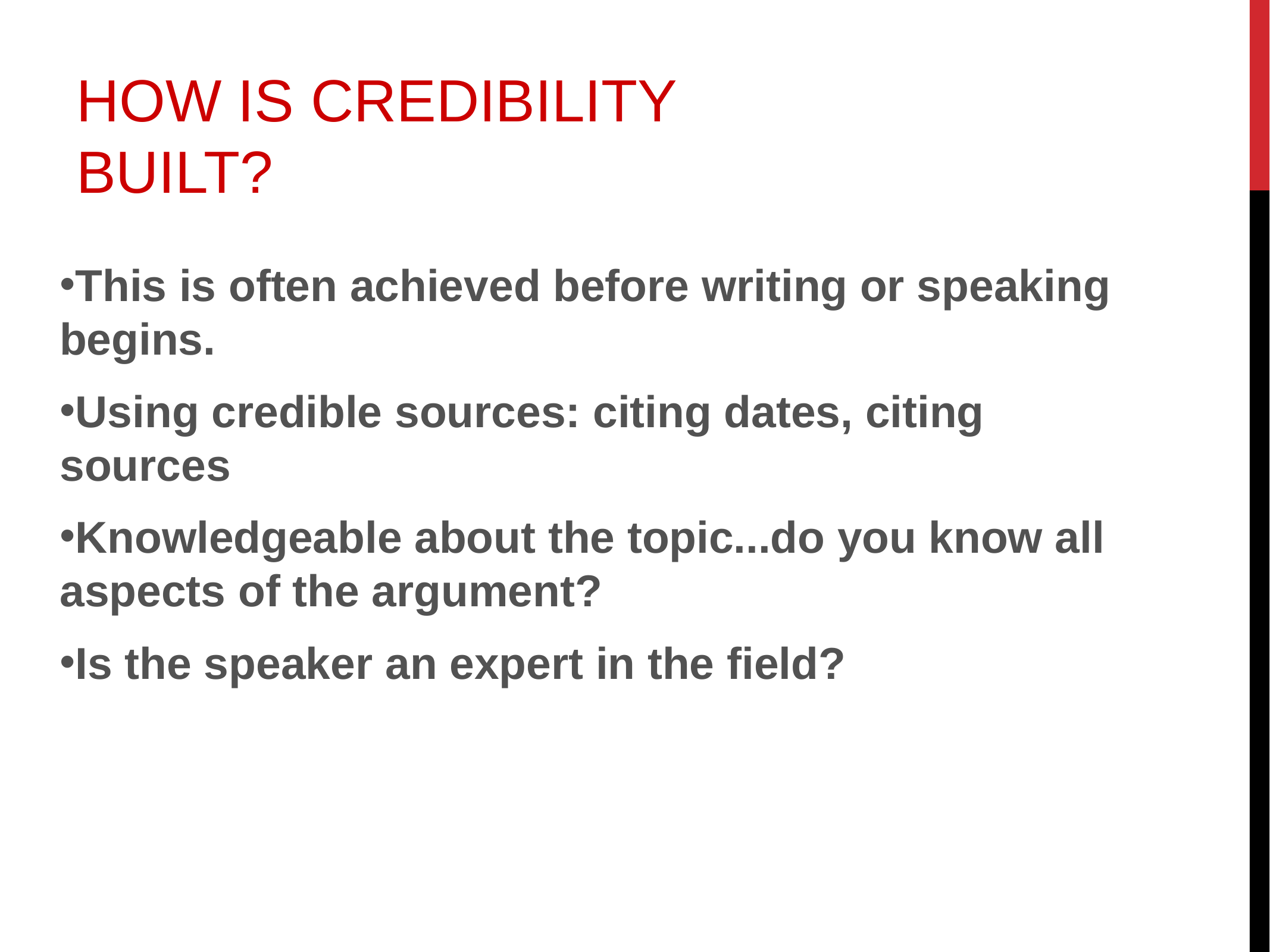

# HOW IS CREDIBILITY BUILT?
This is often achieved before writing or speaking begins.
Using credible sources: citing dates, citing sources
Knowledgeable about the topic...do you know all aspects of the argument?
Is the speaker an expert in the field?